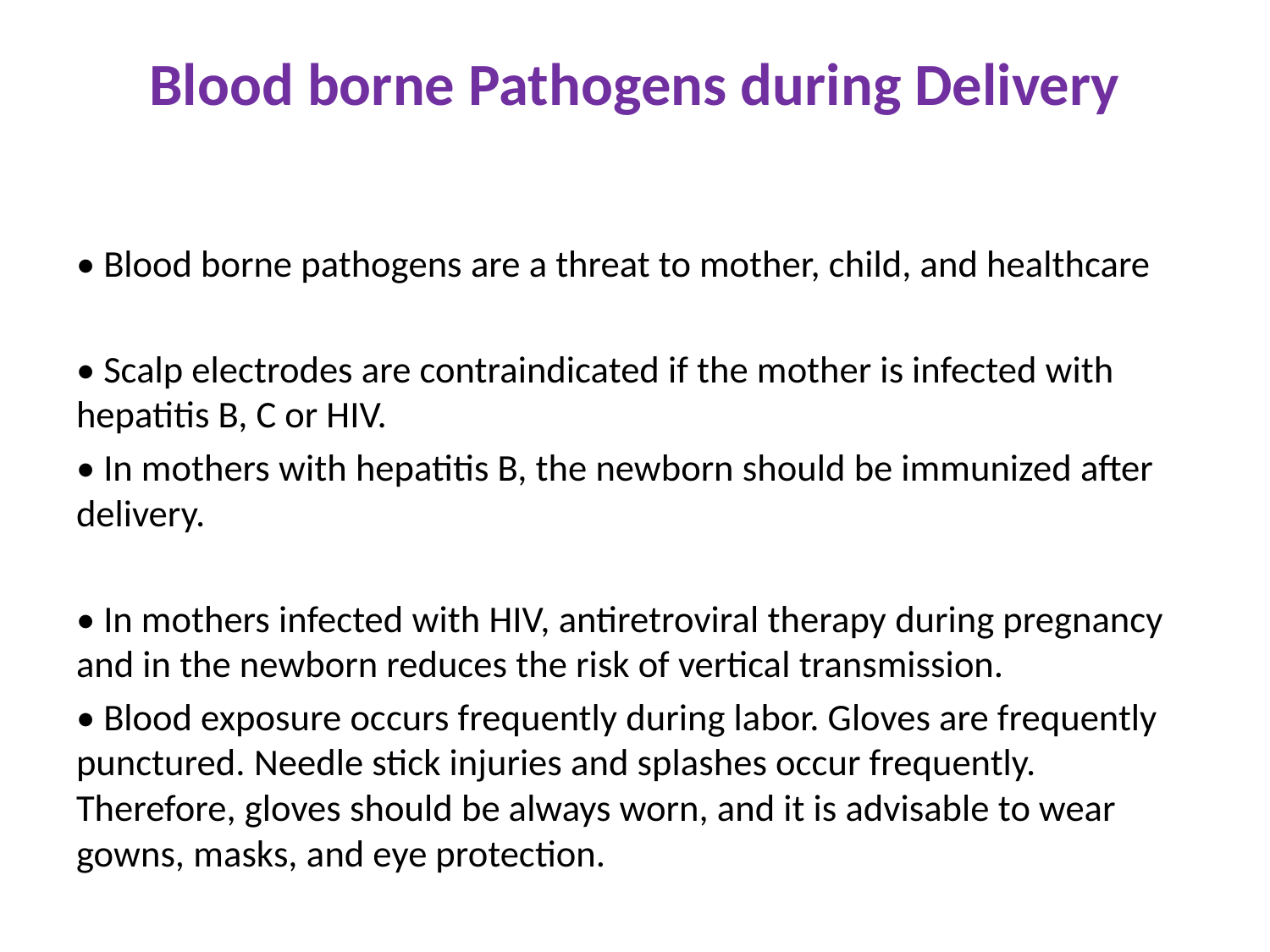

# Blood borne Pathogens during Delivery

• Blood borne pathogens are a threat to mother, child, and healthcare

• Scalp electrodes are contraindicated if the mother is infected with hepatitis B, C or HIV.
• In mothers with hepatitis B, the newborn should be immunized after delivery.

• In mothers infected with HIV, antiretroviral therapy during pregnancy and in the newborn reduces the risk of vertical transmission.
• Blood exposure occurs frequently during labor. Gloves are frequently punctured. Needle stick injuries and splashes occur frequently. Therefore, gloves should be always worn, and it is advisable to wear gowns, masks, and eye protection.